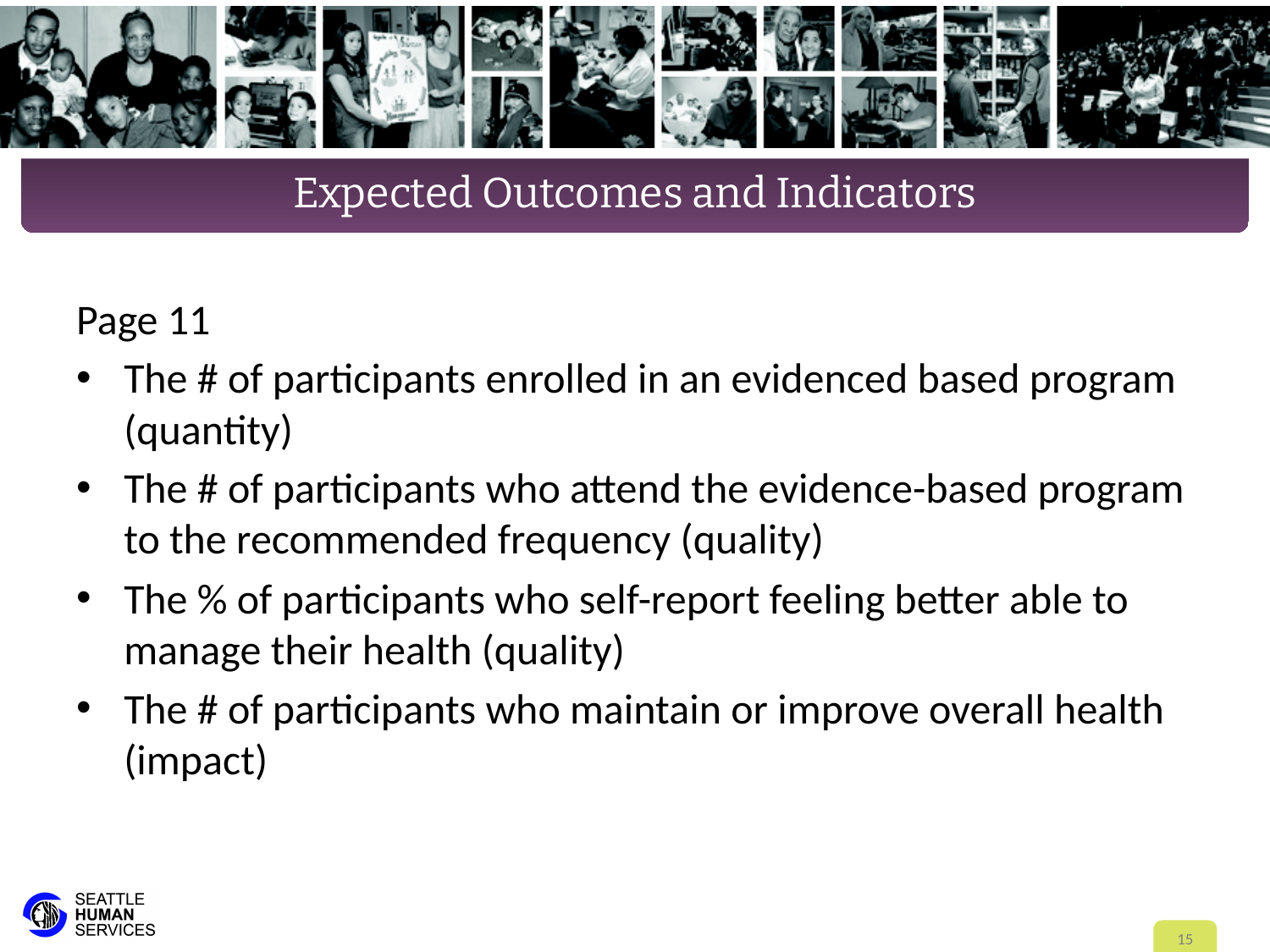

# Expected Outcomes and Indicators
Page 11
The # of participants enrolled in an evidenced based program (quantity)
The # of participants who attend the evidence-based program to the recommended frequency (quality)
The % of participants who self-report feeling better able to manage their health (quality)
The # of participants who maintain or improve overall health (impact)
15